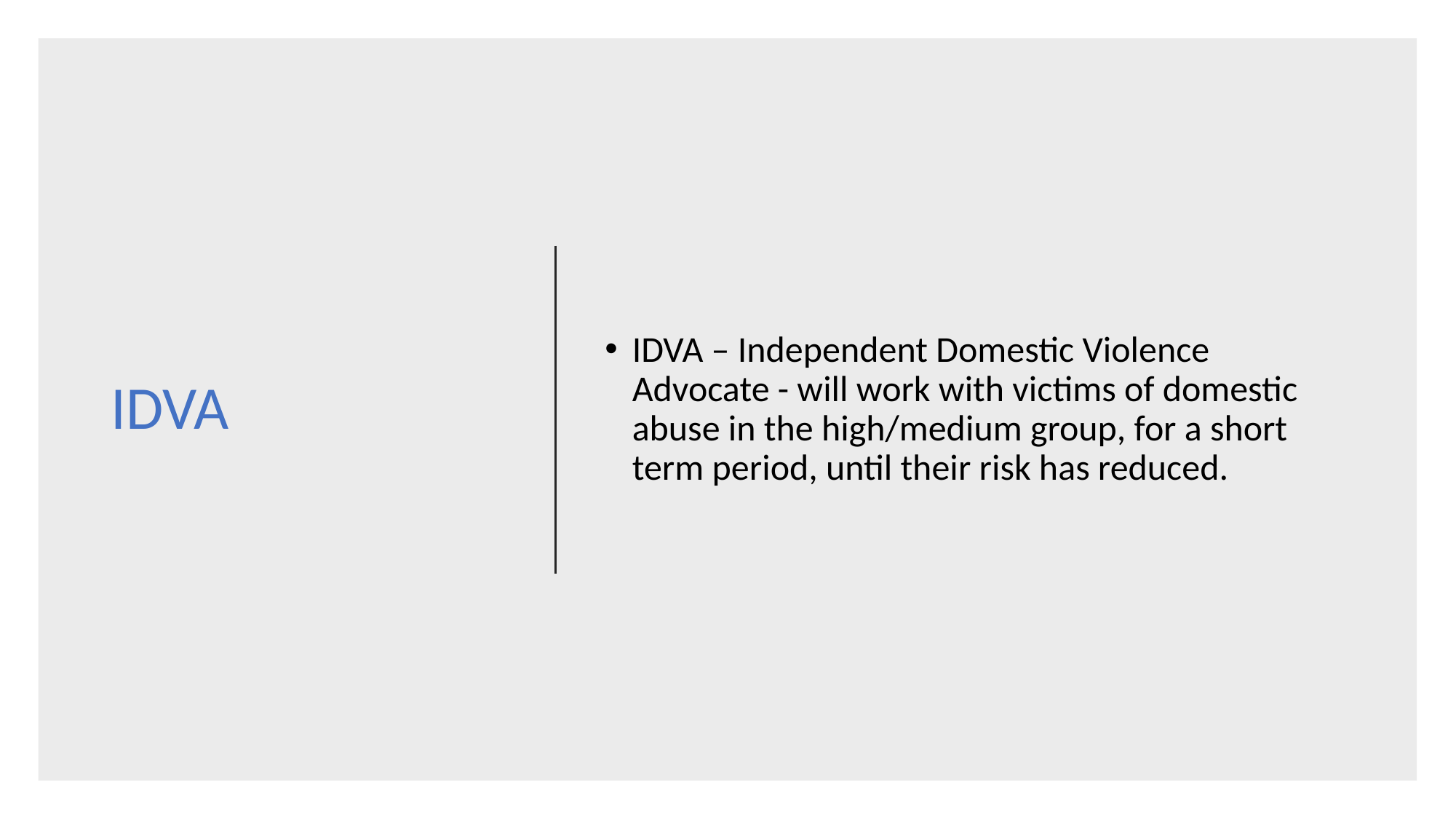

# IDVA
IDVA – Independent Domestic Violence Advocate - will work with victims of domestic abuse in the high/medium group, for a short term period, until their risk has reduced.